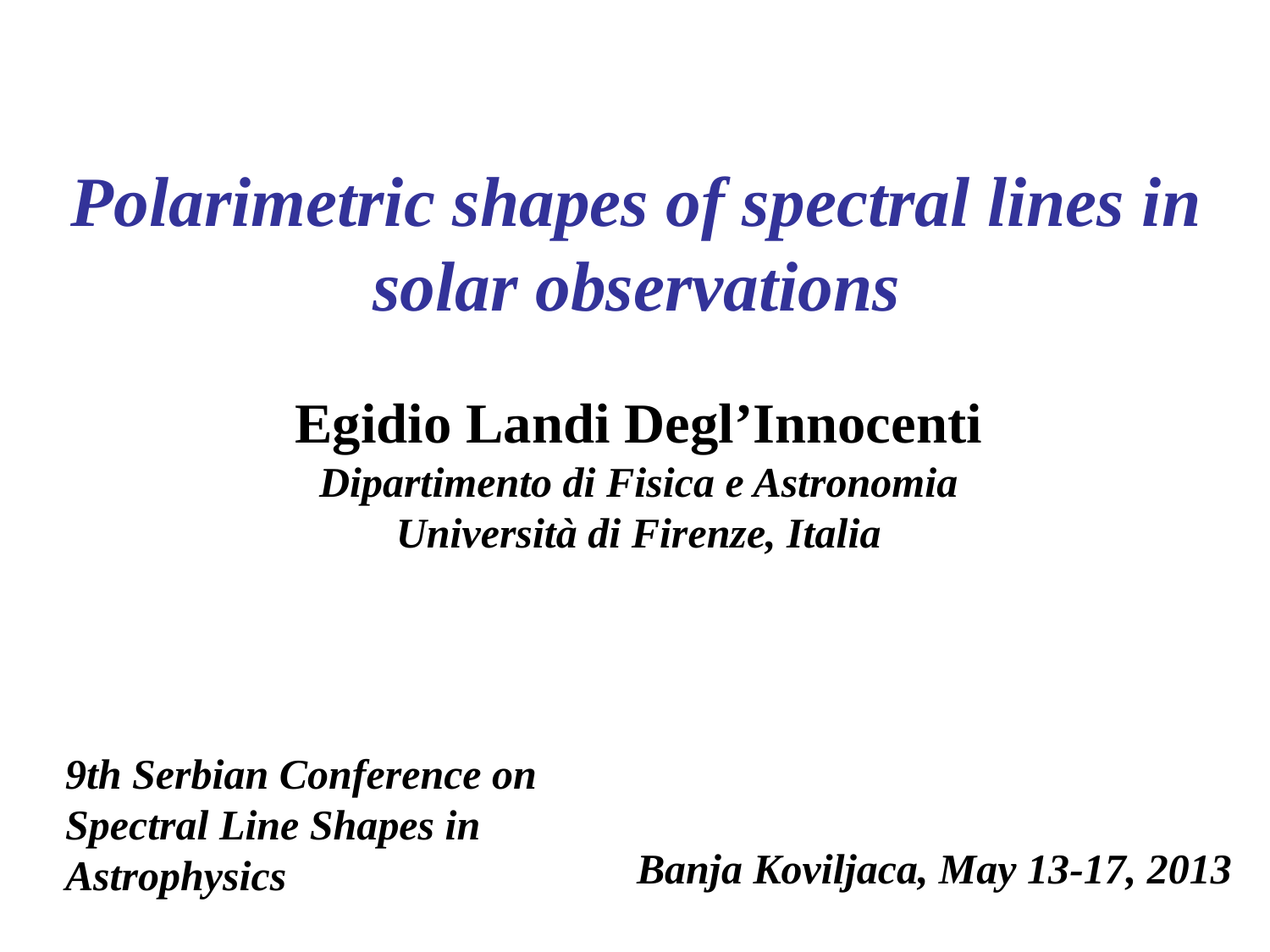

Polarimetric shapes of spectral lines in solar observations
Egidio Landi Degl’Innocenti
Dipartimento di Fisica e Astronomia
Università di Firenze, Italia
9th Serbian Conference on Spectral Line Shapes in Astrophysics
Banja Koviljaca, May 13-17, 2013